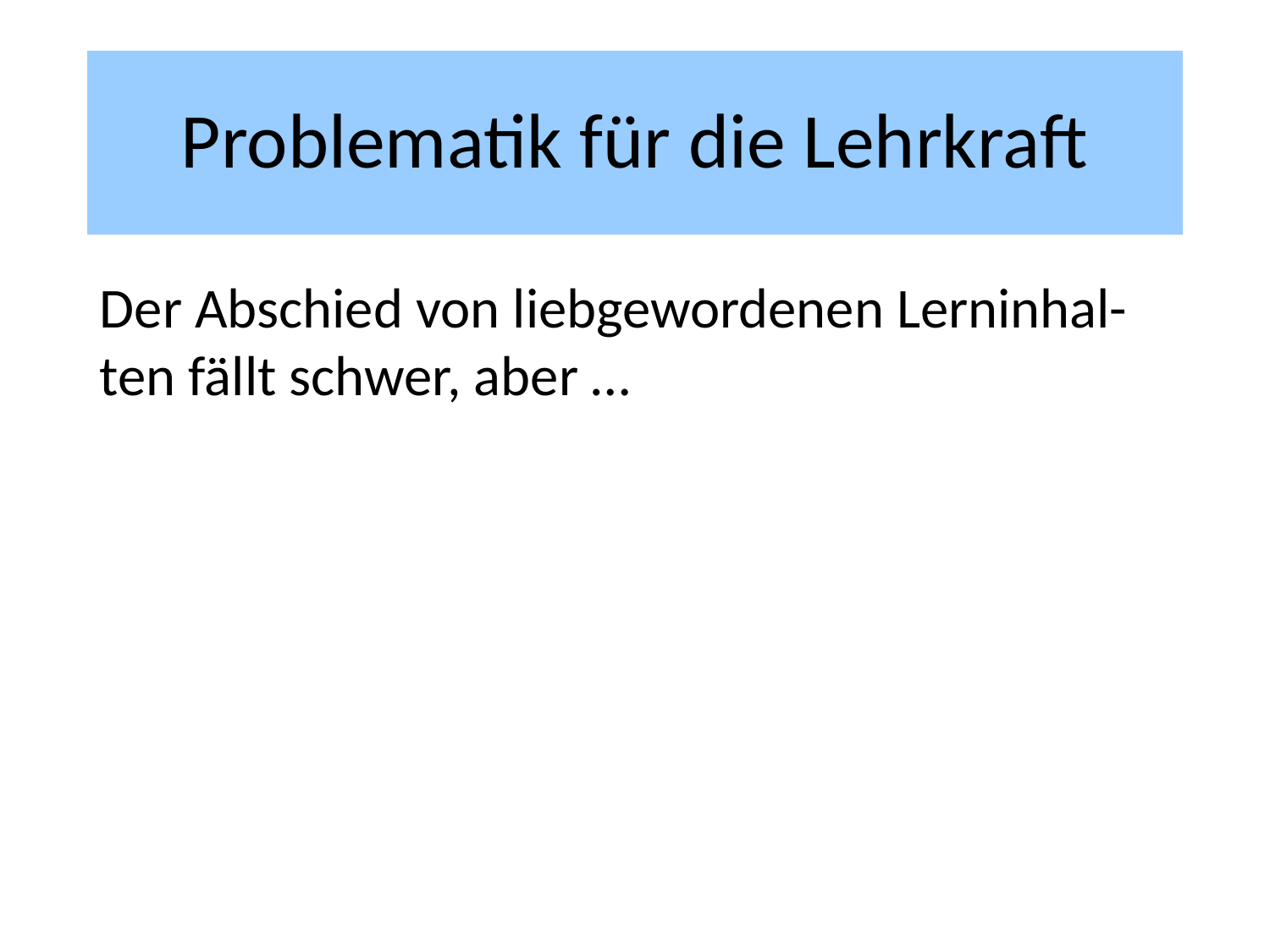

# Problematik für die Lehrkraft
Der Abschied von liebgewordenen Lerninhal-ten fällt schwer, aber …